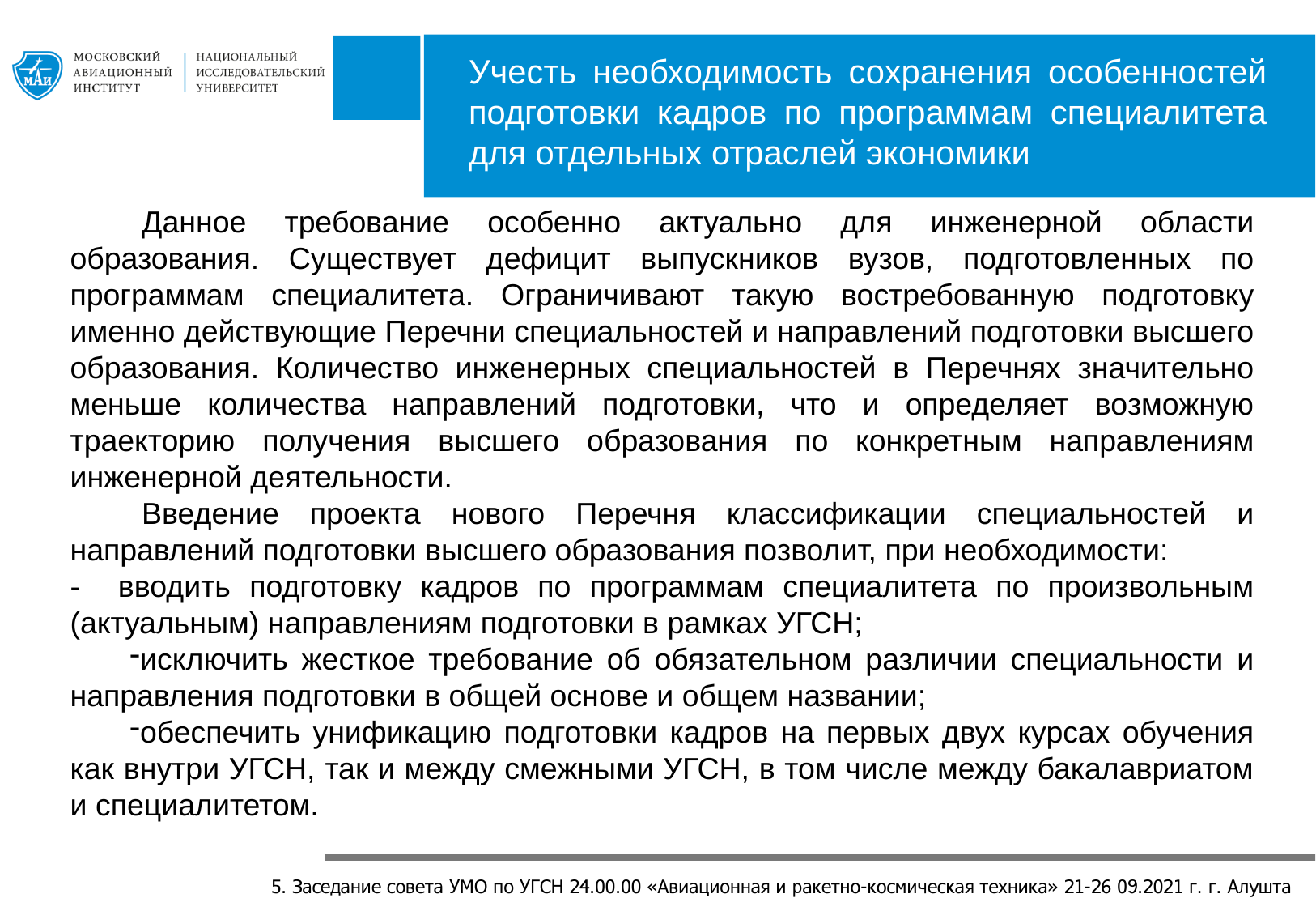

Учесть необходимость сохранения особенностей подготовки кадров по программам специалитета для отдельных отраслей экономики
Данное требование особенно актуально для инженерной области образования. Существует дефицит выпускников вузов, подготовленных по программам специалитета. Ограничивают такую востребованную подготовку именно действующие Перечни специальностей и направлений подготовки высшего образования. Количество инженерных специальностей в Перечнях значительно меньше количества направлений подготовки, что и определяет возможную траекторию получения высшего образования по конкретным направлениям инженерной деятельности.
Введение проекта нового Перечня классификации специальностей и направлений подготовки высшего образования позволит, при необходимости:
-  вводить подготовку кадров по программам специалитета по произвольным (актуальным) направлениям подготовки в рамках УГСН;
исключить жесткое требование об обязательном различии специальности и направления подготовки в общей основе и общем названии;
обеспечить унификацию подготовки кадров на первых двух курсах обучения как внутри УГСН, так и между смежными УГСН, в том числе между бакалавриатом и специалитетом.

# J,ООООО
5. Заседание совета УМО по УГСН 24.00.00 «Авиационная и ракетно-космическая техника» 21-26 09.2021 г. г. Алушта